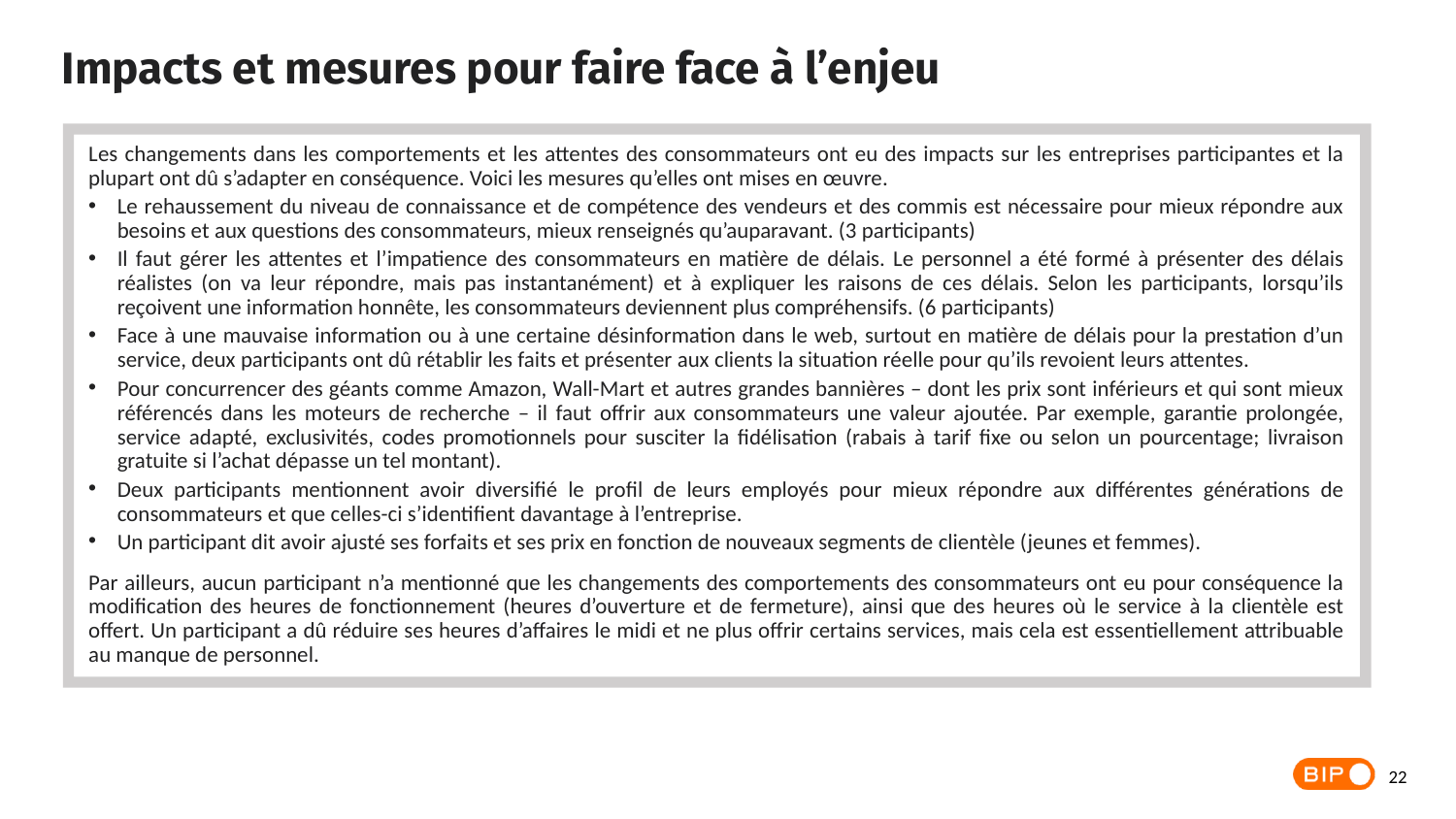

Impacts et mesures pour faire face à l’enjeu
Les changements dans les comportements et les attentes des consommateurs ont eu des impacts sur les entreprises participantes et la plupart ont dû s’adapter en conséquence. Voici les mesures qu’elles ont mises en œuvre.
Le rehaussement du niveau de connaissance et de compétence des vendeurs et des commis est nécessaire pour mieux répondre aux besoins et aux questions des consommateurs, mieux renseignés qu’auparavant. (3 participants)
Il faut gérer les attentes et l’impatience des consommateurs en matière de délais. Le personnel a été formé à présenter des délais réalistes (on va leur répondre, mais pas instantanément) et à expliquer les raisons de ces délais. Selon les participants, lorsqu’ils reçoivent une information honnête, les consommateurs deviennent plus compréhensifs. (6 participants)
Face à une mauvaise information ou à une certaine désinformation dans le web, surtout en matière de délais pour la prestation d’un service, deux participants ont dû rétablir les faits et présenter aux clients la situation réelle pour qu’ils revoient leurs attentes.
Pour concurrencer des géants comme Amazon, Wall-Mart et autres grandes bannières – dont les prix sont inférieurs et qui sont mieux référencés dans les moteurs de recherche – il faut offrir aux consommateurs une valeur ajoutée. Par exemple, garantie prolongée, service adapté, exclusivités, codes promotionnels pour susciter la fidélisation (rabais à tarif fixe ou selon un pourcentage; livraison gratuite si l’achat dépasse un tel montant).
Deux participants mentionnent avoir diversifié le profil de leurs employés pour mieux répondre aux différentes générations de consommateurs et que celles-ci s’identifient davantage à l’entreprise.
Un participant dit avoir ajusté ses forfaits et ses prix en fonction de nouveaux segments de clientèle (jeunes et femmes).
Par ailleurs, aucun participant n’a mentionné que les changements des comportements des consommateurs ont eu pour conséquence la modification des heures de fonctionnement (heures d’ouverture et de fermeture), ainsi que des heures où le service à la clientèle est offert. Un participant a dû réduire ses heures d’affaires le midi et ne plus offrir certains services, mais cela est essentiellement attribuable au manque de personnel.
22